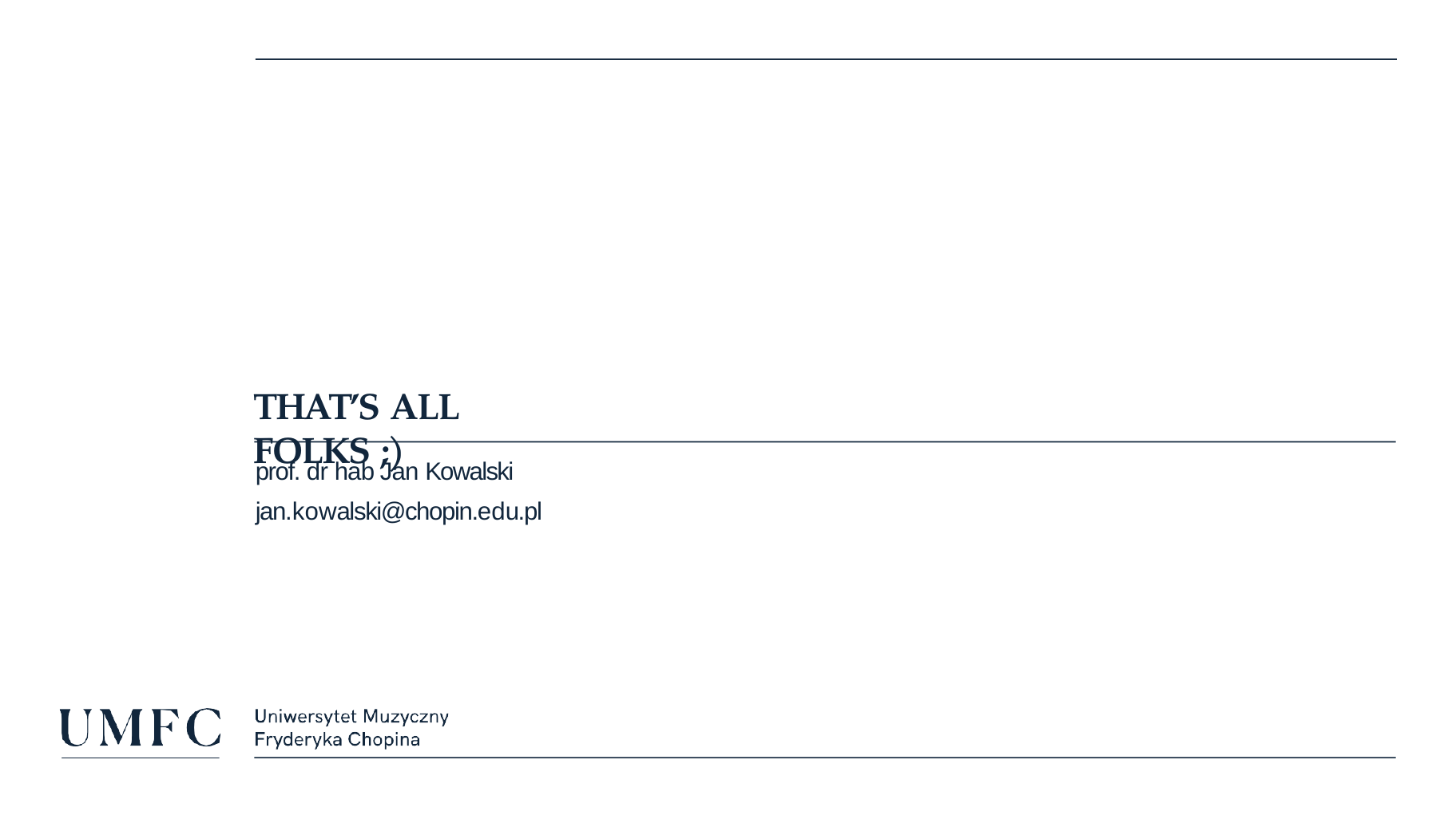

# THAT’S ALL FOLKS ;)
prof. dr hab Jan Kowalski  jan.kowalski@chopin.edu.pl